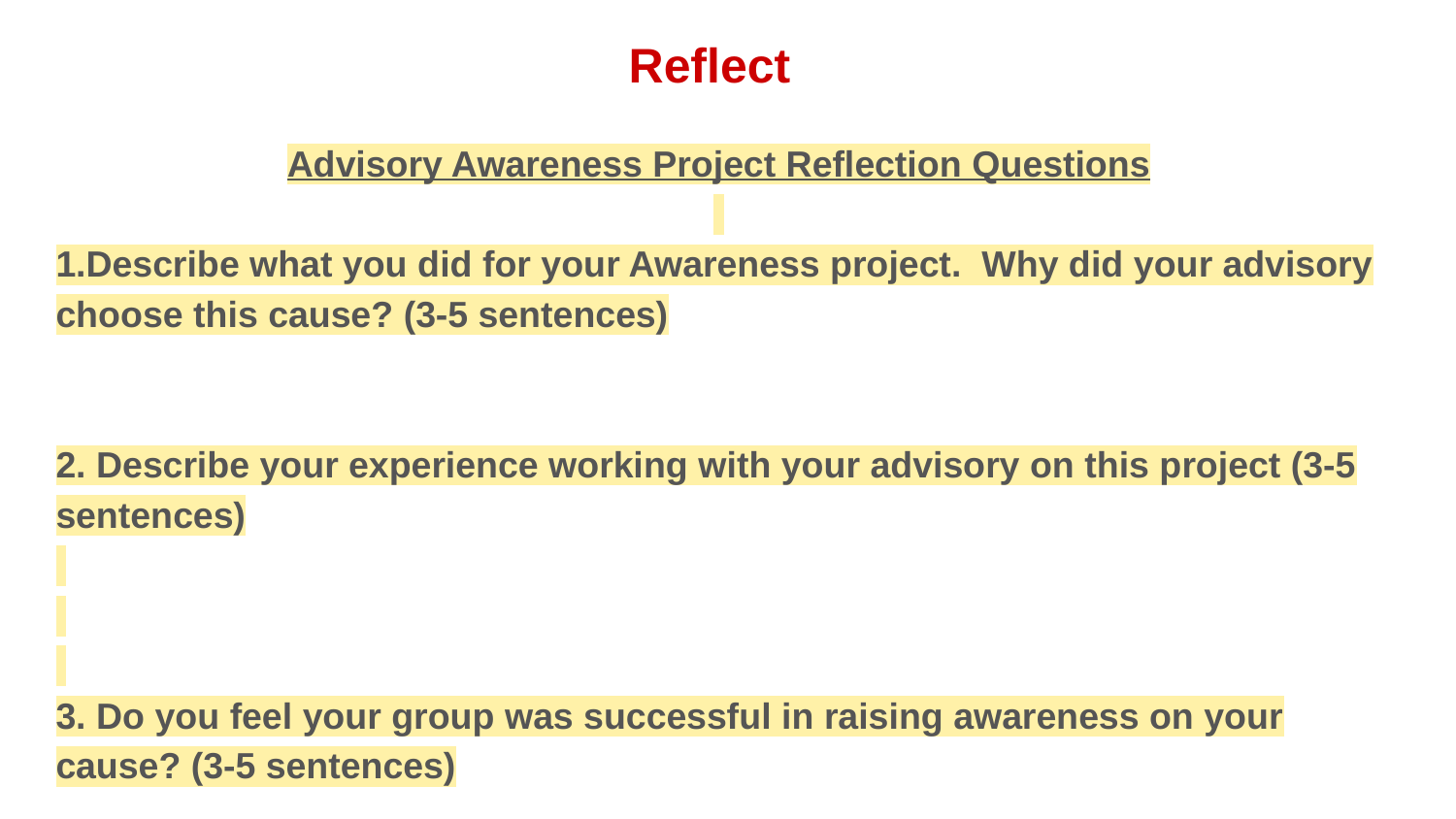

Reflect

Advisory Awareness Project Reflection Questions

1.Describe what you did for your Awareness project.  Why did your advisory choose this cause? (3-5 sentences)

2. Describe your experience working with your advisory on this project (3-5 sentences)

3. Do you feel your group was successful in raising awareness on your cause? (3-5 sentences)